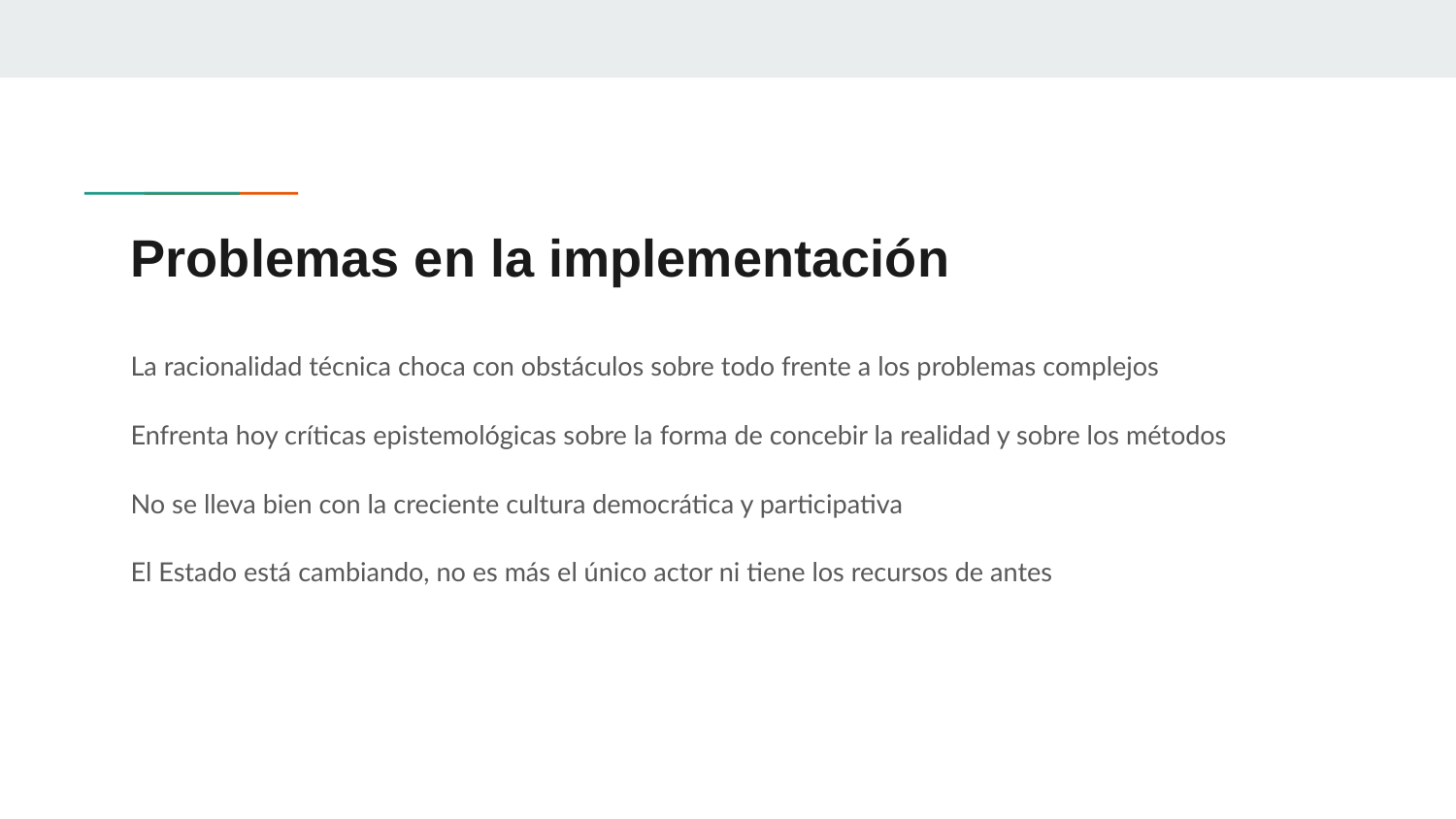

# Problemas en la implementación
La racionalidad técnica choca con obstáculos sobre todo frente a los problemas complejos
Enfrenta hoy críticas epistemológicas sobre la forma de concebir la realidad y sobre los métodos
No se lleva bien con la creciente cultura democrática y participativa
El Estado está cambiando, no es más el único actor ni tiene los recursos de antes